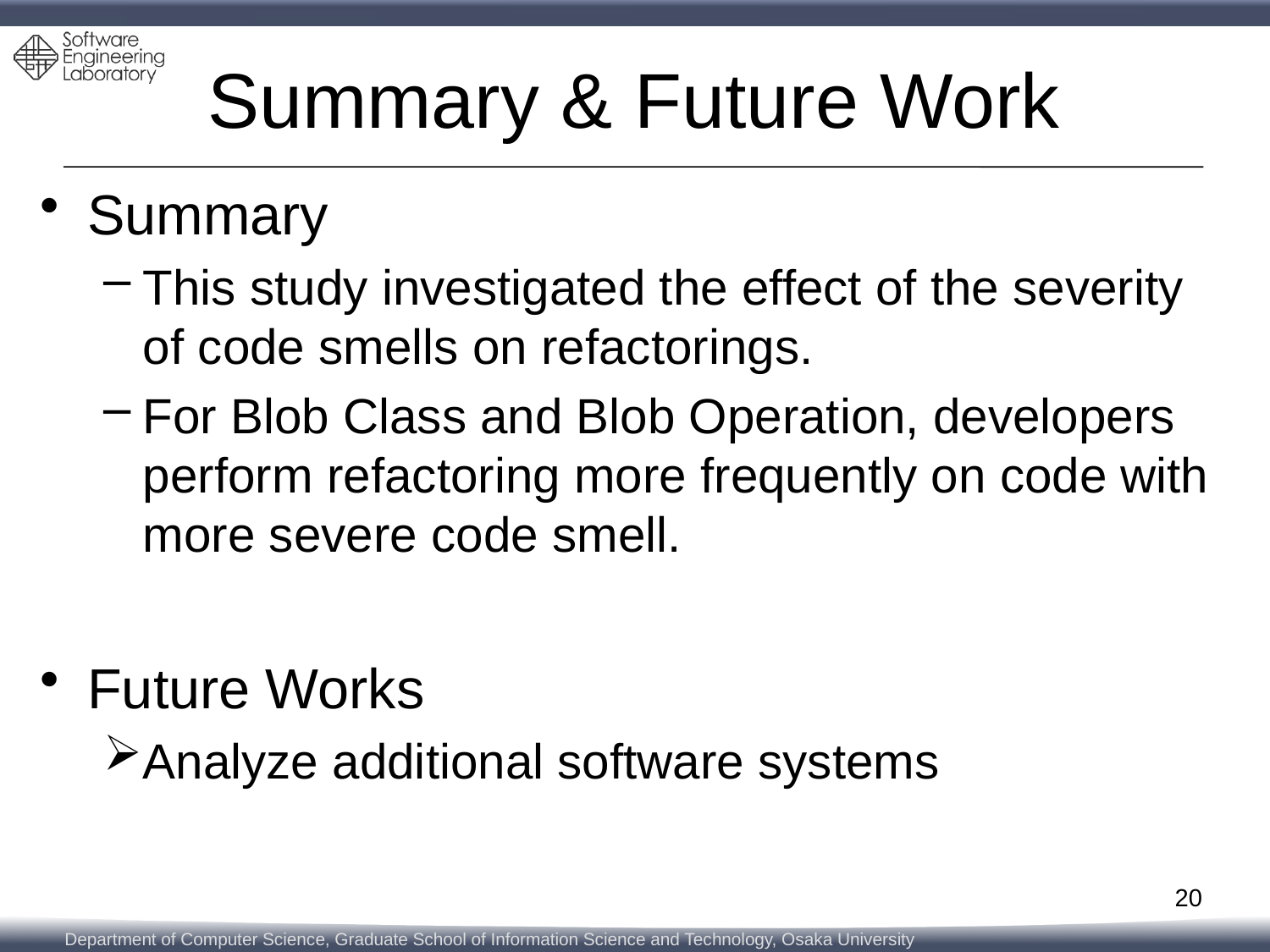

# Summary & Future Work
Summary
This study investigated the effect of the severity of code smells on refactorings.
For Blob Class and Blob Operation, developers perform refactoring more frequently on code with more severe code smell.

Future Works
Analyze additional software systems
20